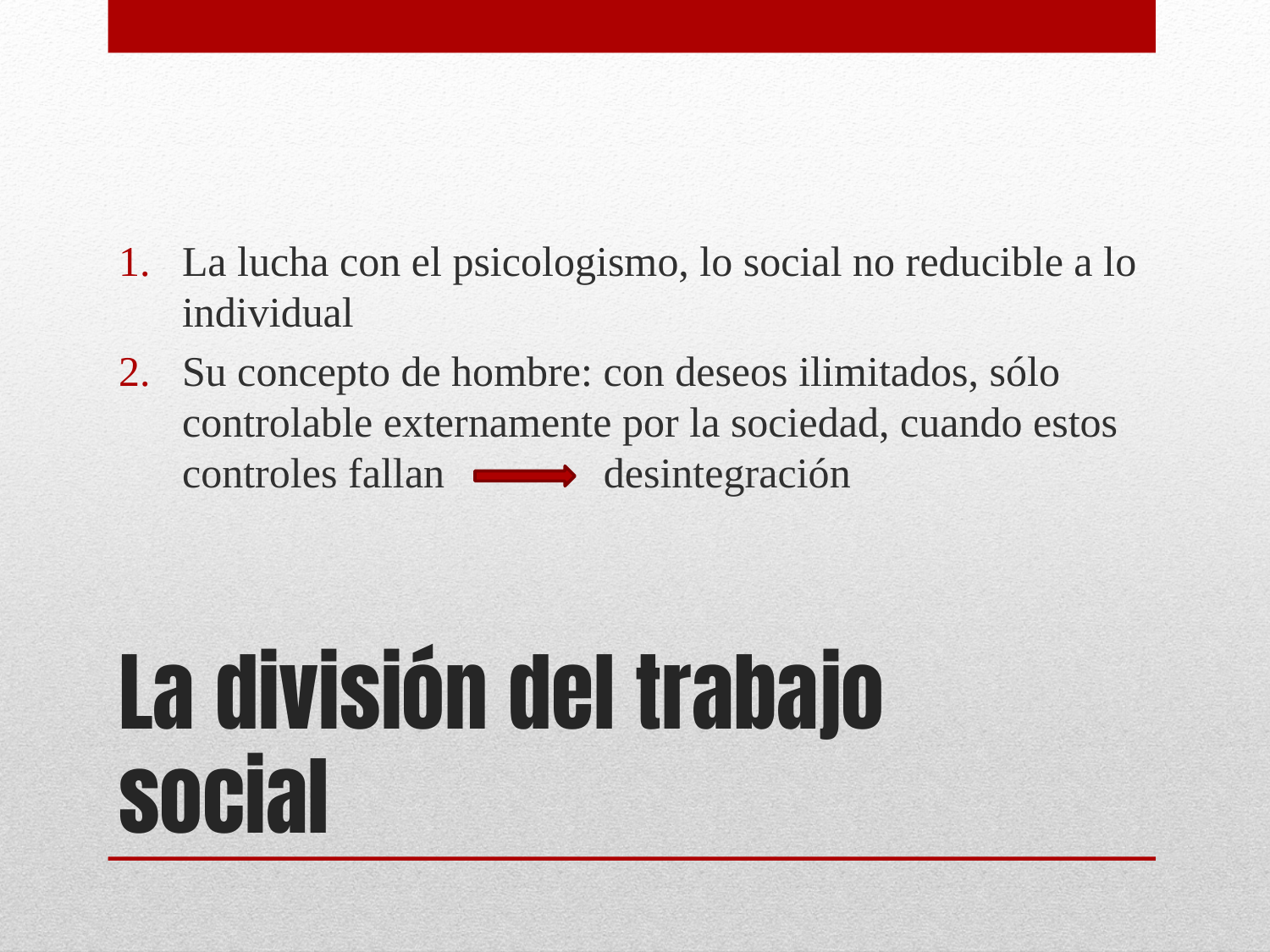

La lucha con el psicologismo, lo social no reducible a lo individual
Su concepto de hombre: con deseos ilimitados, sólo controlable externamente por la sociedad, cuando estos controles fallan               desintegración

# La división del trabajo social